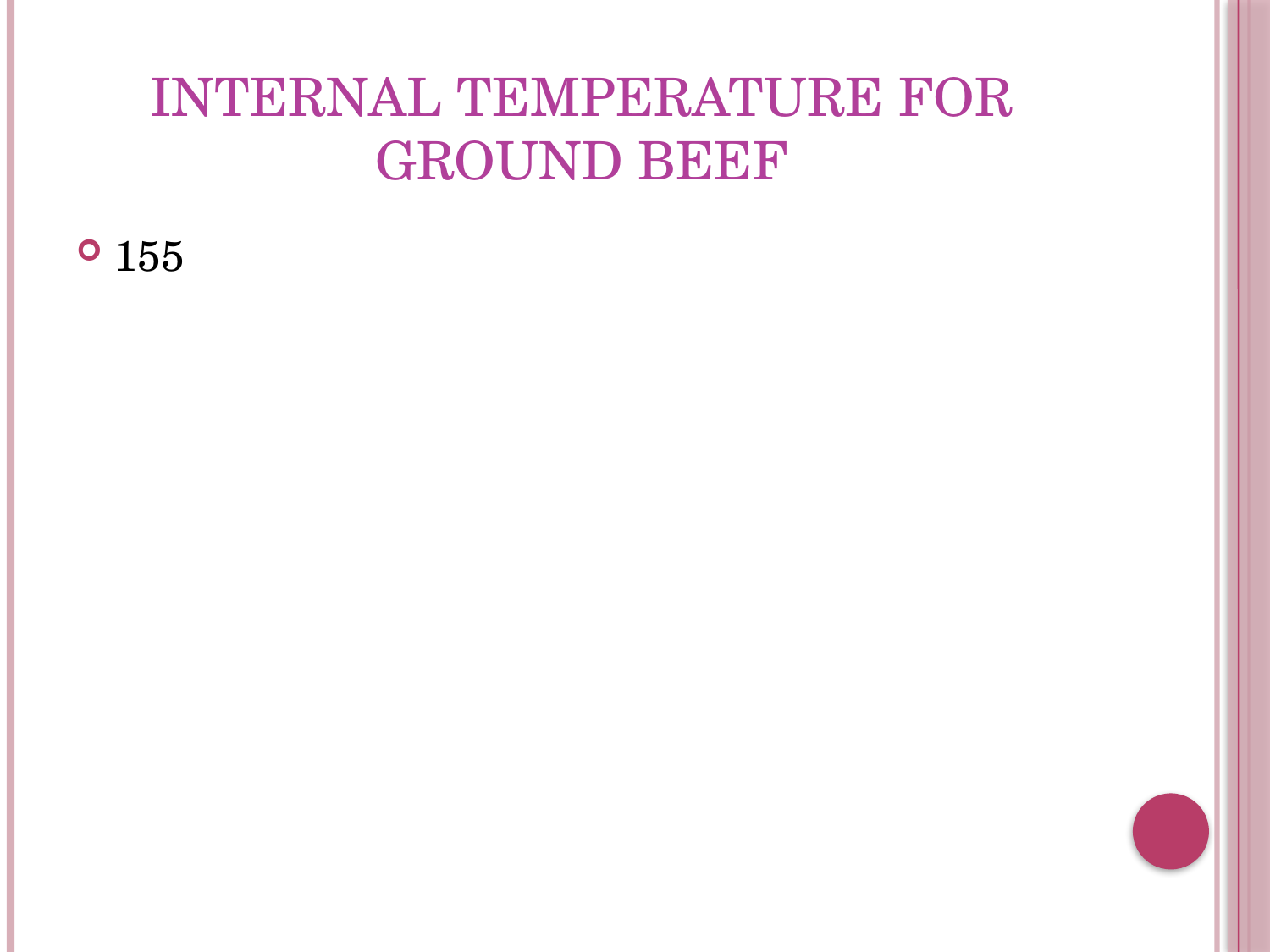

# Internal Temperature For Ground Beef
155